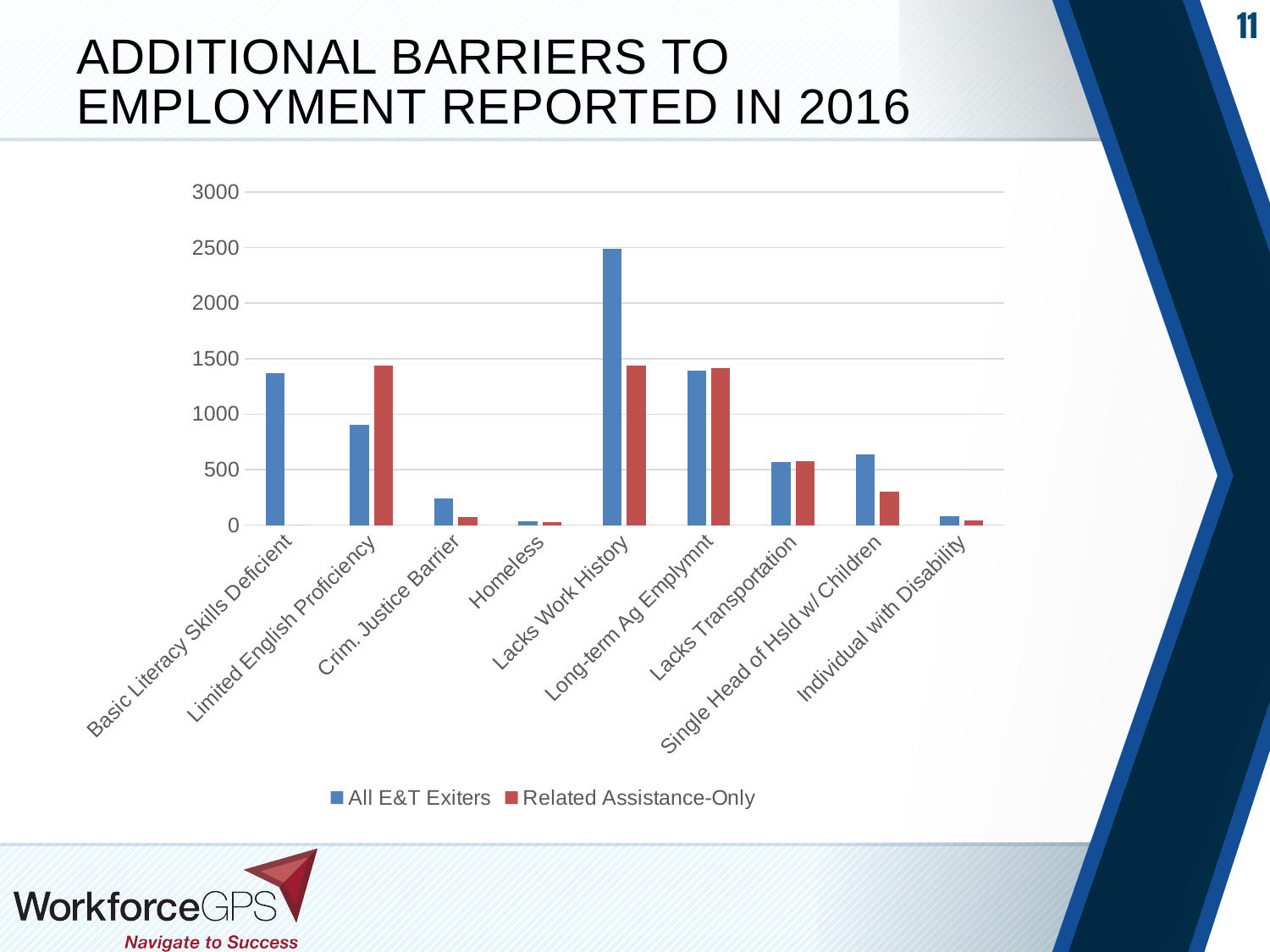

# Additional Barriers to Employment Reported in 2016

### Chart

| Category | All E&T Exiters | Related Assistance-Only |
|---|---|---|
| Basic Literacy Skills Deficient | 1370.0 | 0.0 |
| Limited English Proficiency | 907.0 | 1436.0 |
| Crim. Justice Barrier | 238.0 | 74.0 |
| Homeless | 36.0 | 29.0 |
| Lacks Work History | 2492.0 | 1435.0 |
| Long-term Ag Emplymnt | 1392.0 | 1414.0 |
| Lacks Transportation | 568.0 | 576.0 |
| Single Head of Hsld w/ Children | 637.0 | 300.0 |
| Individual with Disability | 78.0 | 45.0 |